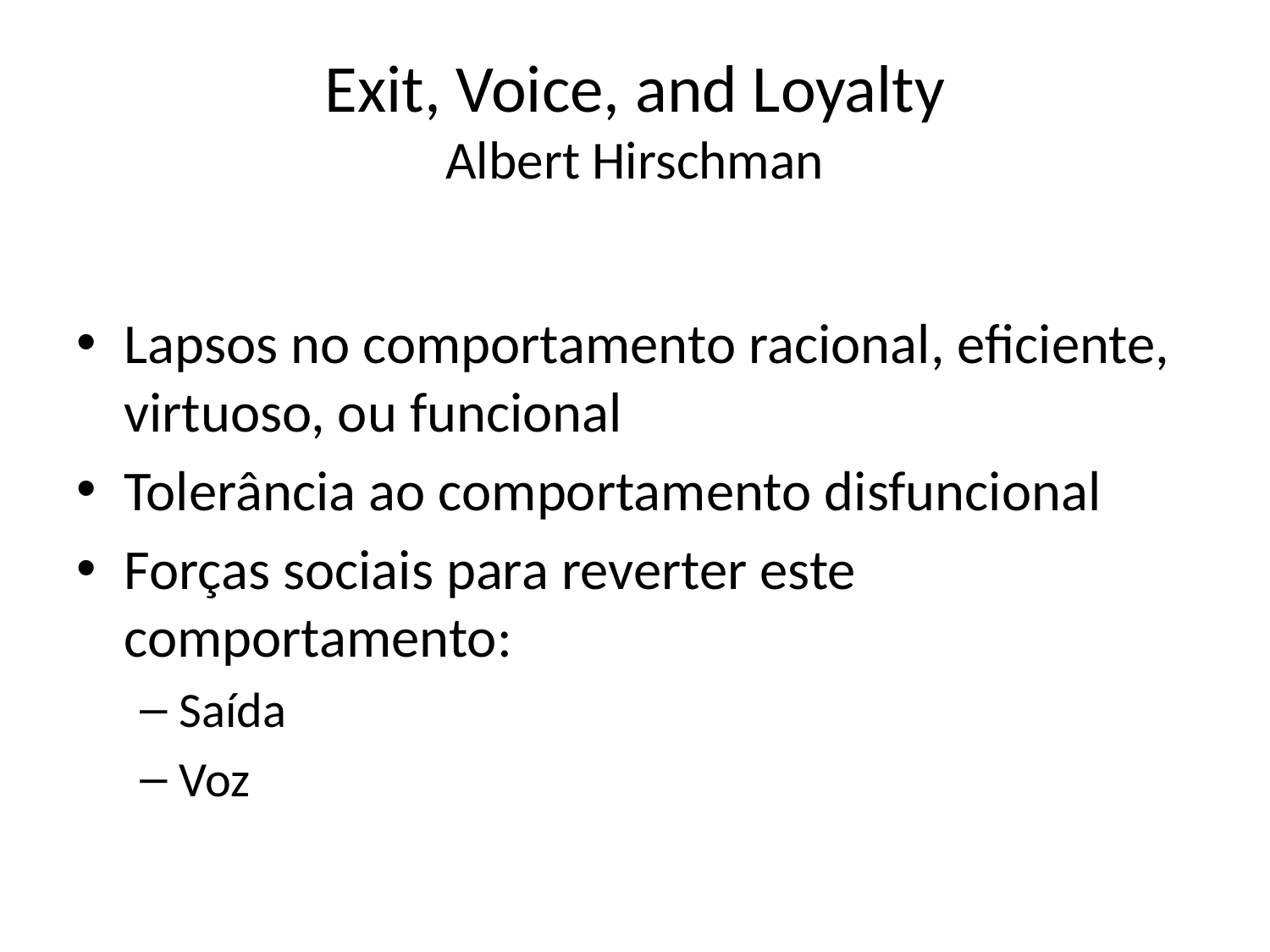

# Exit, Voice, and Loyalty Albert Hirschman

Lapsos no comportamento racional, eficiente, virtuoso, ou funcional
Tolerância ao comportamento disfuncional
Forças sociais para reverter este comportamento:
Saída
Voz